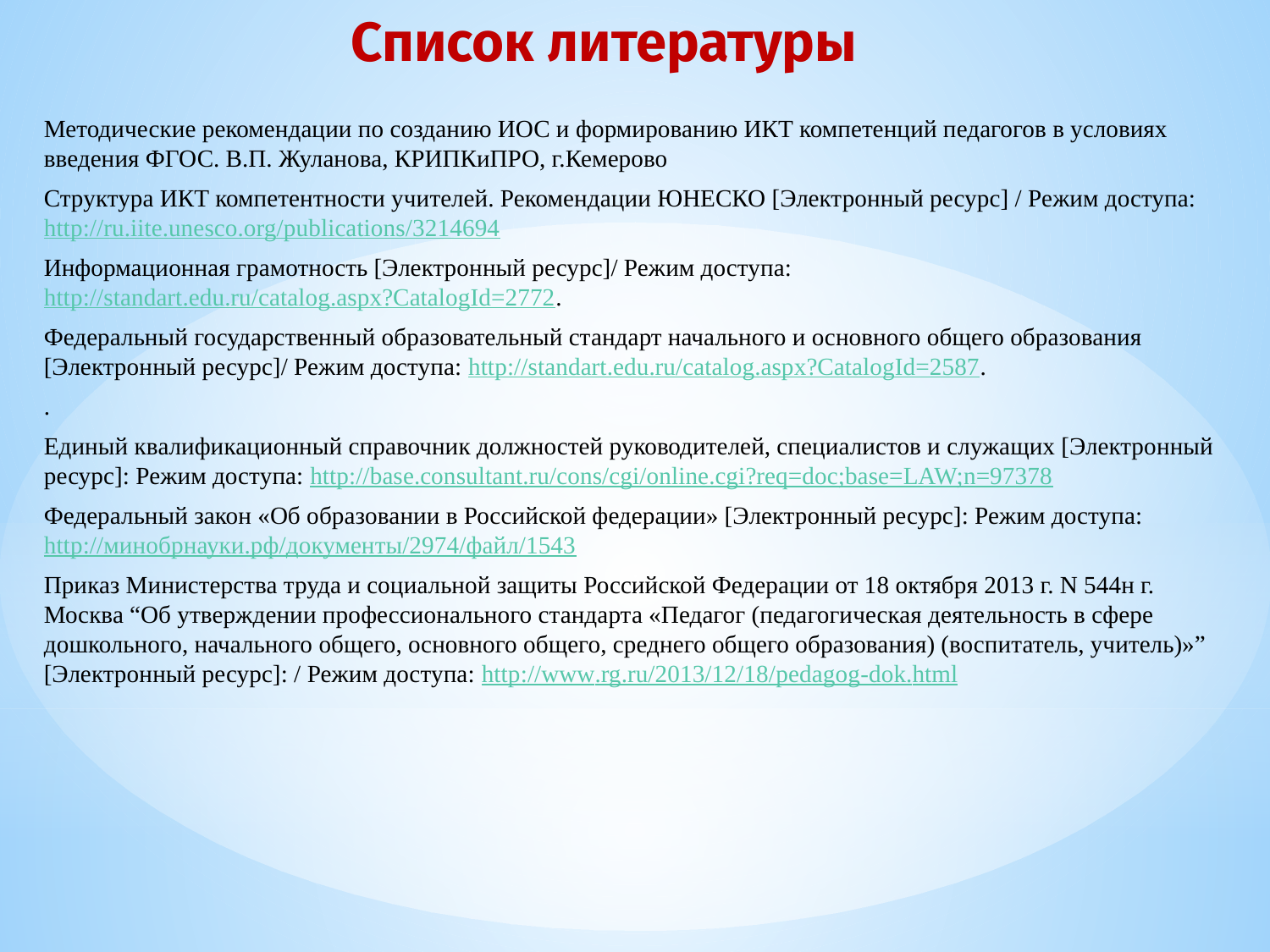

# Список литературы
Методические рекомендации по созданию ИОС и формированию ИКТ компетенций педагогов в условиях введения ФГОС. В.П. Жуланова, КРИПКиПРО, г.Кемерово
Структура ИКТ компетентности учителей. Рекомендации ЮНЕСКО [Электронный ресурс] / Режим доступа: http://ru.iite.unesco.org/publications/3214694
Информационная грамотность [Электронный ресурс]/ Режим доступа: http://standart.edu.ru/catalog.aspx?CatalogId=2772.
Федеральный государственный образовательный стандарт начального и основного общего образования [Электронный ресурс]/ Режим доступа: http://standart.edu.ru/catalog.aspx?CatalogId=2587.
.
Единый квалификационный справочник должностей руководителей, специалистов и служащих [Электронный ресурс]: Режим доступа: http://base.consultant.ru/cons/cgi/online.cgi?req=doc;base=LAW;n=97378
Федеральный закон «Об образовании в Российской федерации» [Электронный ресурс]: Режим доступа: http://минобрнауки.рф/документы/2974/файл/1543
Приказ Министерства труда и социальной защиты Российской Федерации от 18 октября 2013 г. N 544н г. Москва “Об утверждении профессионального стандарта «Педагог (педагогическая деятельность в сфере дошкольного, начального общего, основного общего, среднего общего образования) (воспитатель, учитель)»” [Электронный ресурс]: / Режим доступа: http://www.rg.ru/2013/12/18/pedagog-dok.html